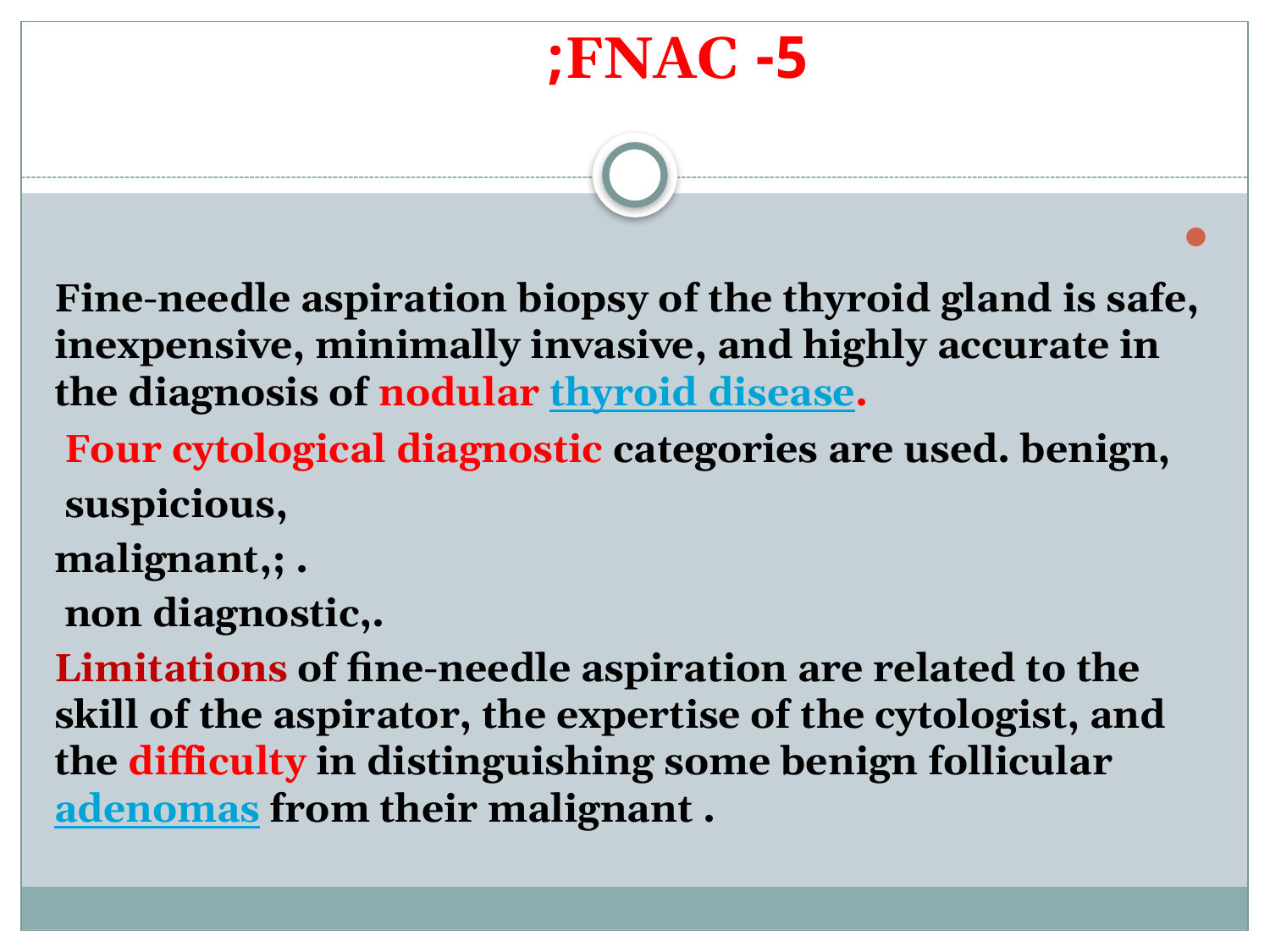

# 5- FNAC;

Fine-needle aspiration biopsy of the thyroid gland is safe, inexpensive, minimally invasive, and highly accurate in the diagnosis of nodular thyroid disease.
 Four cytological diagnostic categories are used. benign,
 suspicious,
malignant,; .
 non diagnostic,.
Limitations of fine-needle aspiration are related to the skill of the aspirator, the expertise of the cytologist, and the difficulty in distinguishing some benign follicular adenomas from their malignant .